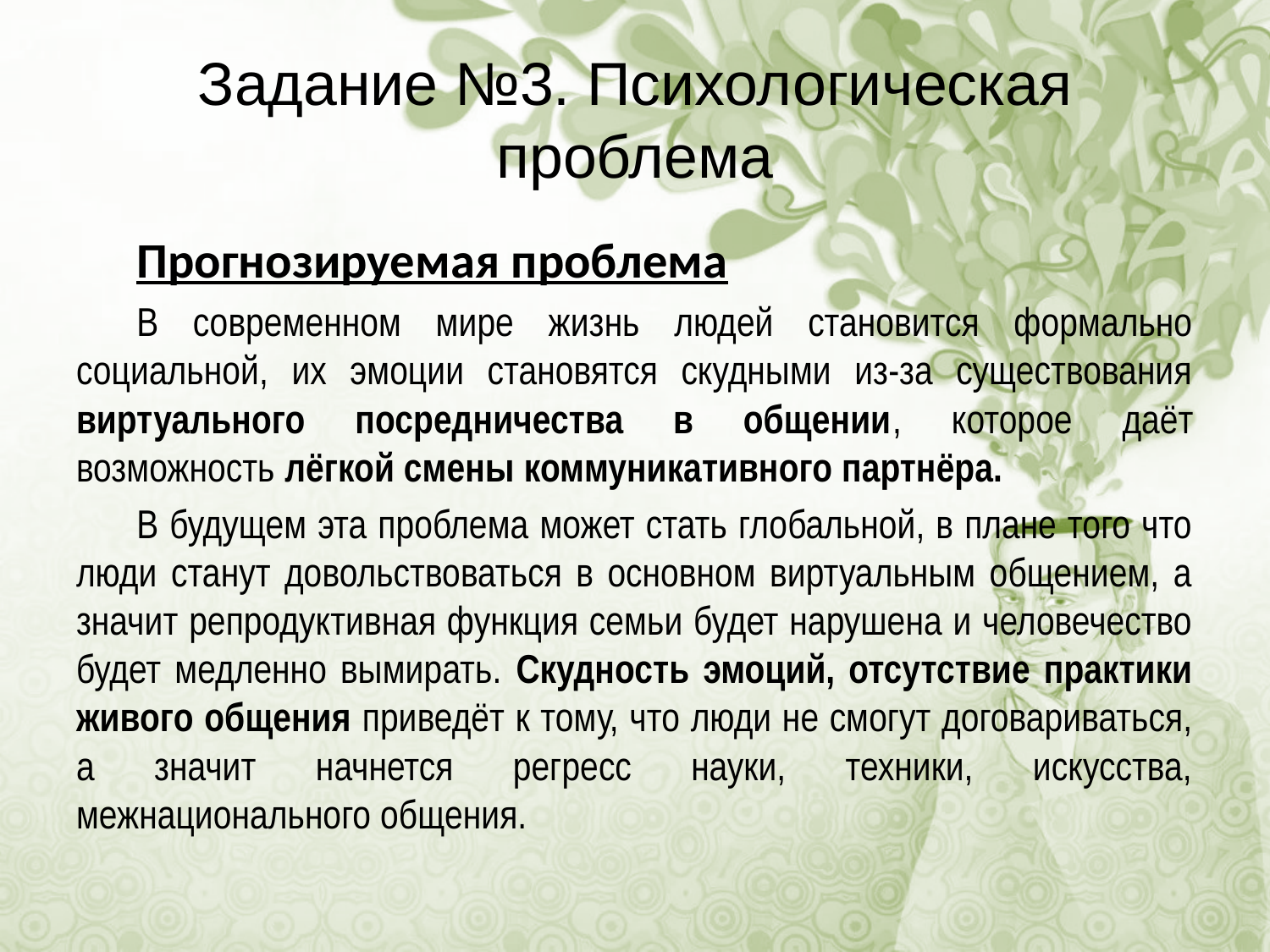

# Задание №3. Психологическая проблема
Прогнозируемая проблема
В современном мире жизнь людей становится формально социальной, их эмоции становятся скудными из-за существования виртуального посредничества в общении, которое даёт возможность лёгкой смены коммуникативного партнёра.
В будущем эта проблема может стать глобальной, в плане того что люди станут довольствоваться в основном виртуальным общением, а значит репродуктивная функция семьи будет нарушена и человечество будет медленно вымирать. Скудность эмоций, отсутствие практики живого общения приведёт к тому, что люди не смогут договариваться, а значит начнется регресс науки, техники, искусства, межнационального общения.